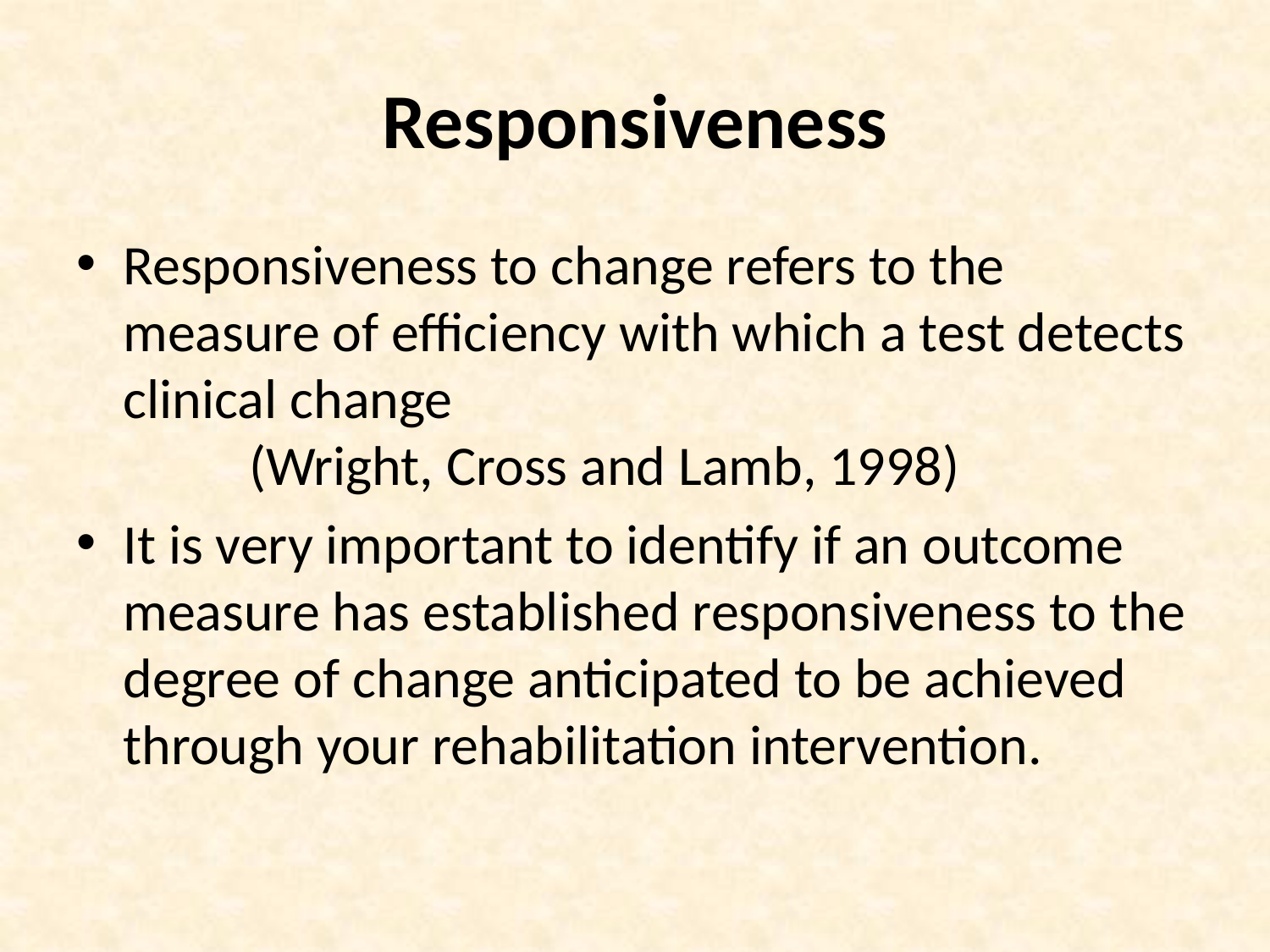

# Responsiveness
Responsiveness to change refers to the measure of efficiency with which a test detects clinical change
		(Wright, Cross and Lamb, 1998)
It is very important to identify if an outcome measure has established responsiveness to the degree of change anticipated to be achieved through your rehabilitation intervention.